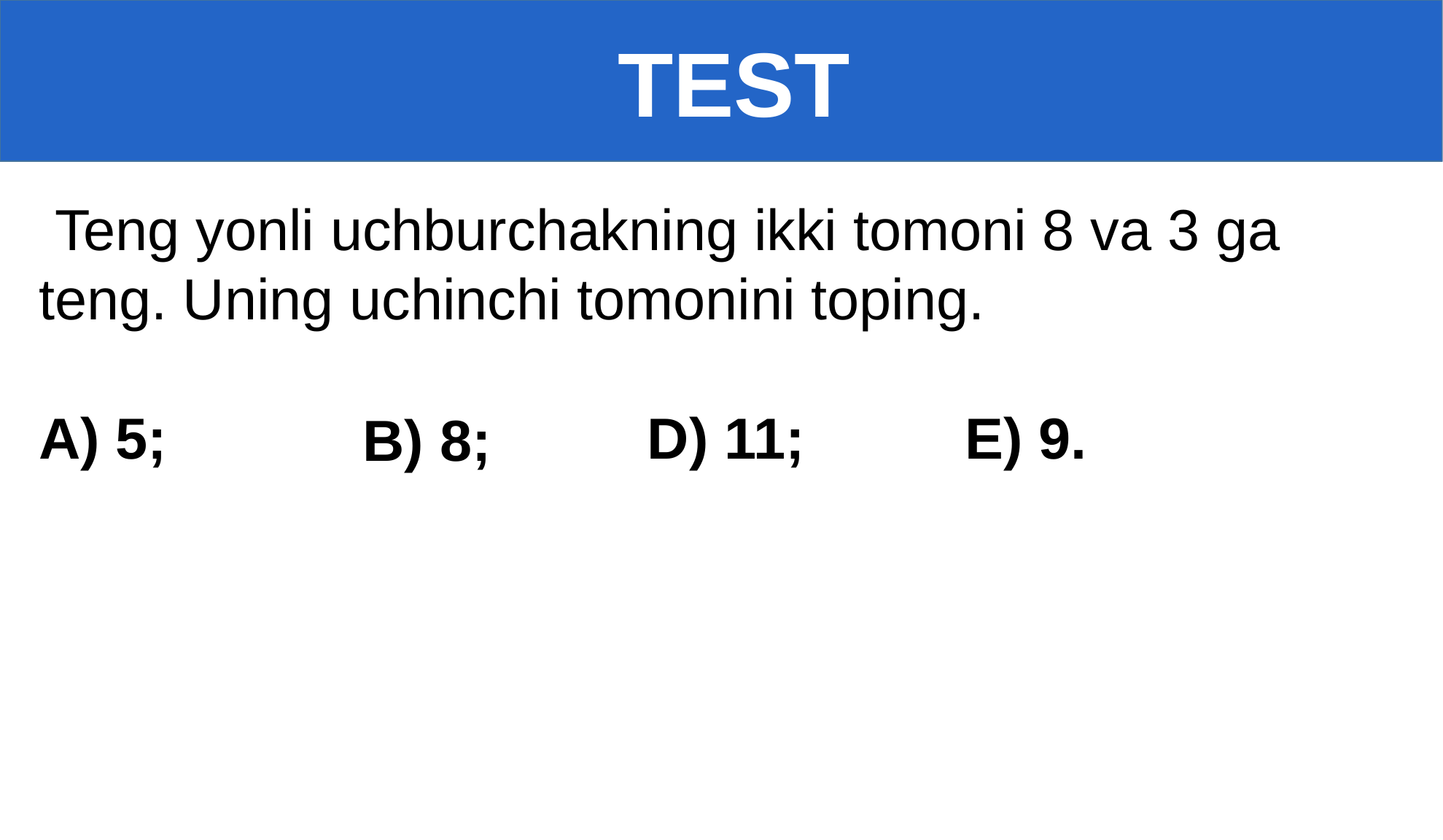

TEST
 Teng yonli uchburchakning ikki tomoni 8 va 3 ga teng. Uning uchinchi tomonini toping.

A) 5;                              D) 11;          E) 9.
B) 8;